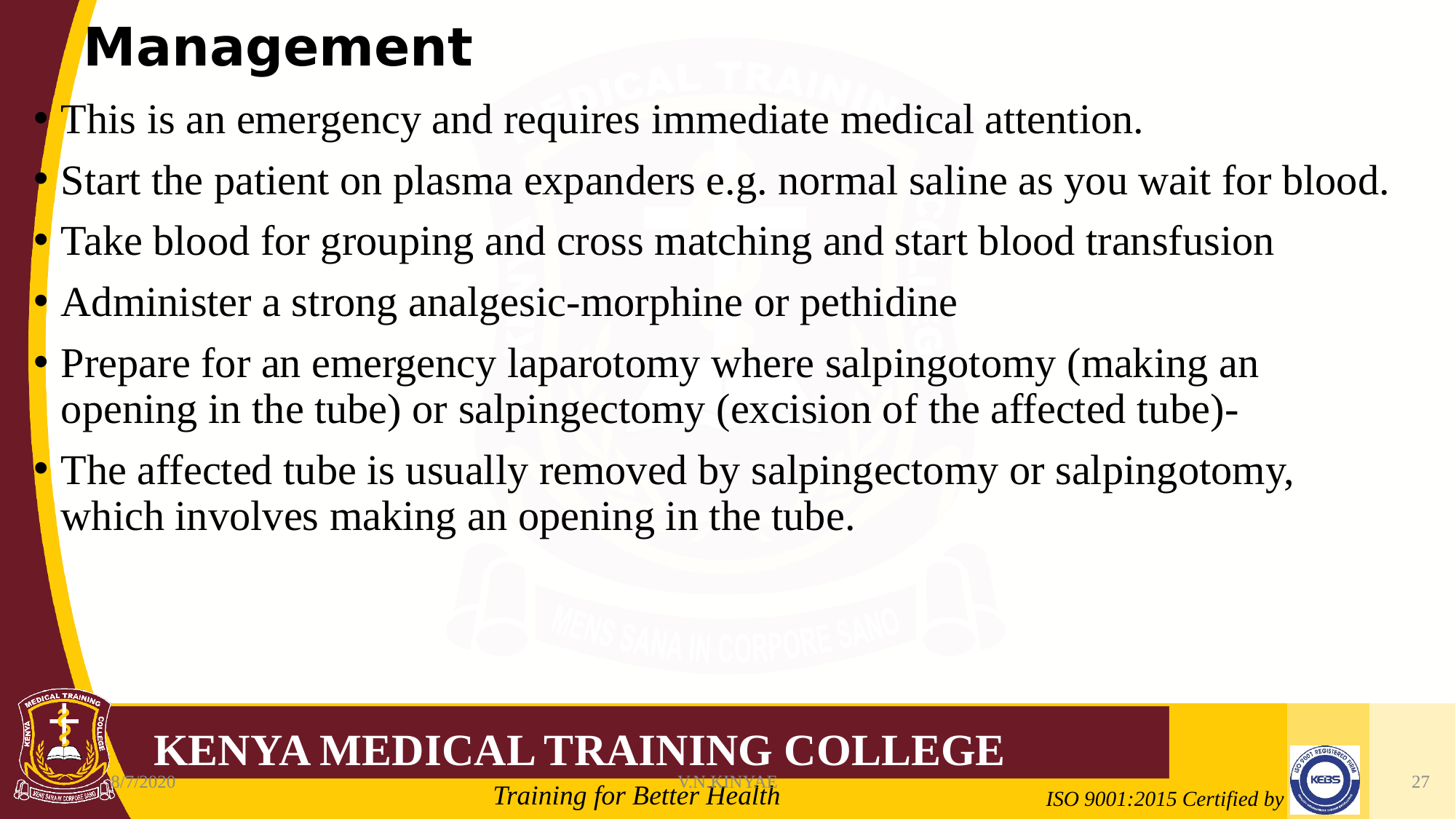

# Management
This is an emergency and requires immediate medical attention.
Start the patient on plasma expanders e.g. normal saline as you wait for blood.
Take blood for grouping and cross matching and start blood transfusion
Administer a strong analgesic-morphine or pethidine
Prepare for an emergency laparotomy where salpingotomy (making an opening in the tube) or salpingectomy (excision of the affected tube)-
The affected tube is usually removed by salpingectomy or salpingotomy, which involves making an opening in the tube.
8/7/2020
V.N.KINYAE
27